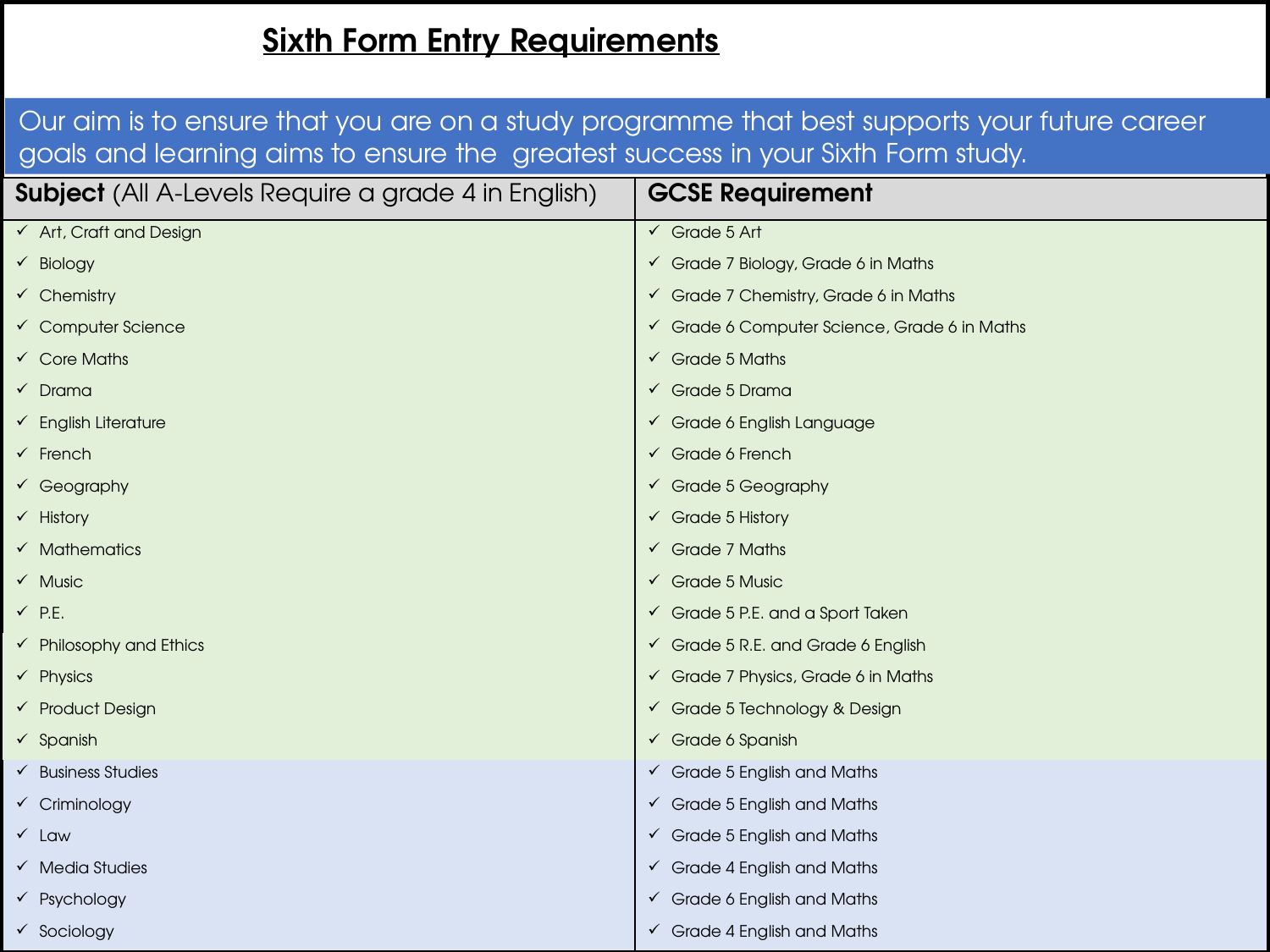

Sixth Form Entry Requirements
Our aim is to ensure that you are on a study programme that best supports your future career goals and learning aims to ensure the  greatest success in your Sixth Form study.
| Subject (All A-Levels Require a grade 4 in English) | GCSE Requirement |
| --- | --- |
| Art, Craft and Design | Grade 5 Art |
| Biology | Grade 7 Biology, Grade 6 in Maths |
| Chemistry | Grade 7 Chemistry, Grade 6 in Maths |
| Computer Science | Grade 6 Computer Science, Grade 6 in Maths |
| Core Maths | Grade 5 Maths |
| Drama | Grade 5 Drama |
| English Literature | Grade 6 English Language |
| French | Grade 6 French |
| Geography | Grade 5 Geography |
| History | Grade 5 History |
| Mathematics | Grade 7 Maths |
| Music | Grade 5 Music |
| P.E. | Grade 5 P.E. and a Sport Taken |
| Philosophy and Ethics | Grade 5 R.E. and Grade 6 English |
| Physics | Grade 7 Physics, Grade 6 in Maths |
| Product Design | Grade 5 Technology & Design |
| Spanish | Grade 6 Spanish |
| Business Studies | Grade 5 English and Maths |
| Criminology | Grade 5 English and Maths |
| Law | Grade 5 English and Maths |
| Media Studies | Grade 4 English and Maths |
| Psychology | Grade 6 English and Maths |
| Sociology | Grade 4 English and Maths |